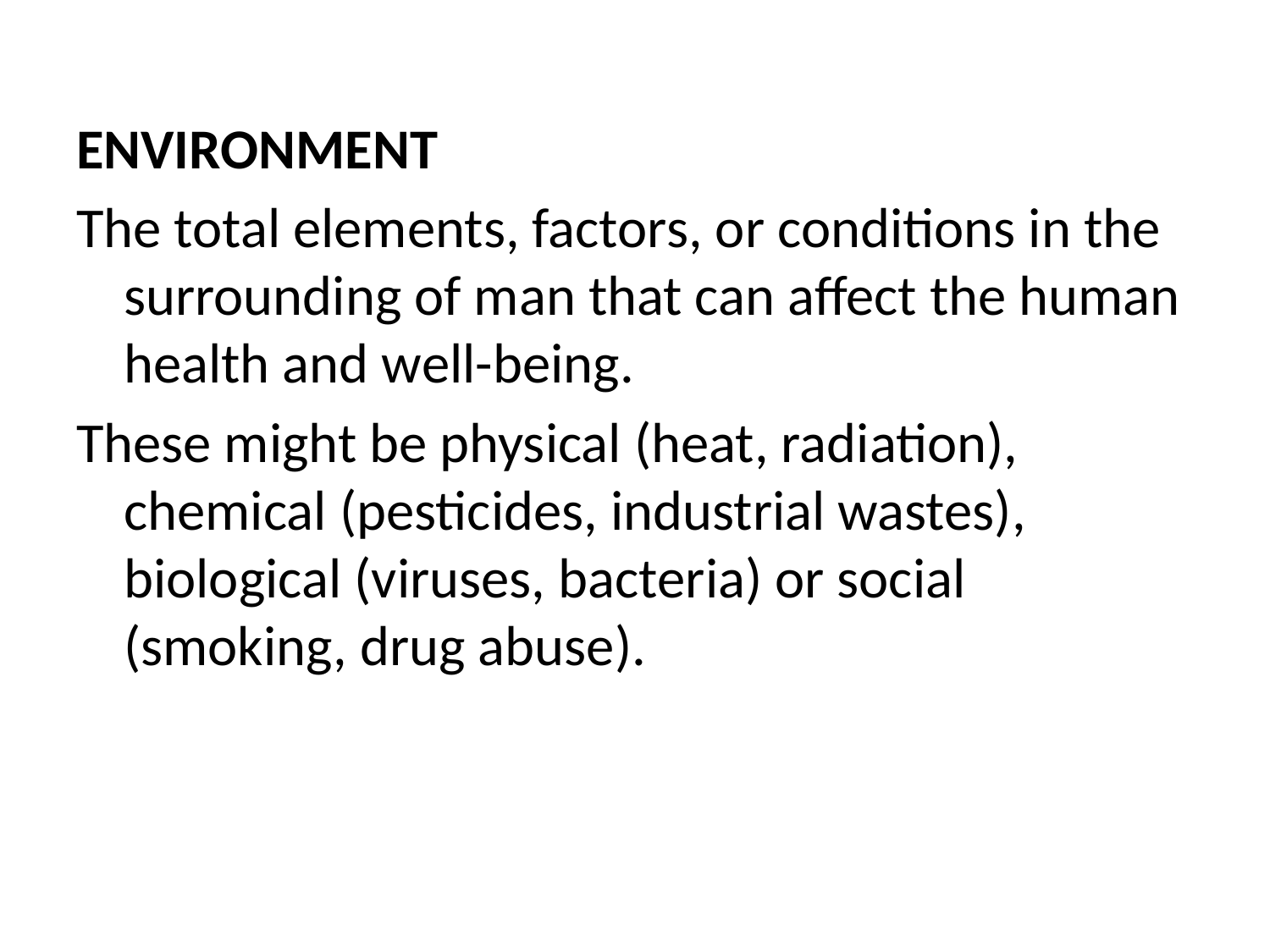

ENVIRONMENT
The total elements, factors, or conditions in the surrounding of man that can affect the human health and well-being.
These might be physical (heat, radiation), chemical (pesticides, industrial wastes), biological (viruses, bacteria) or social (smoking, drug abuse).